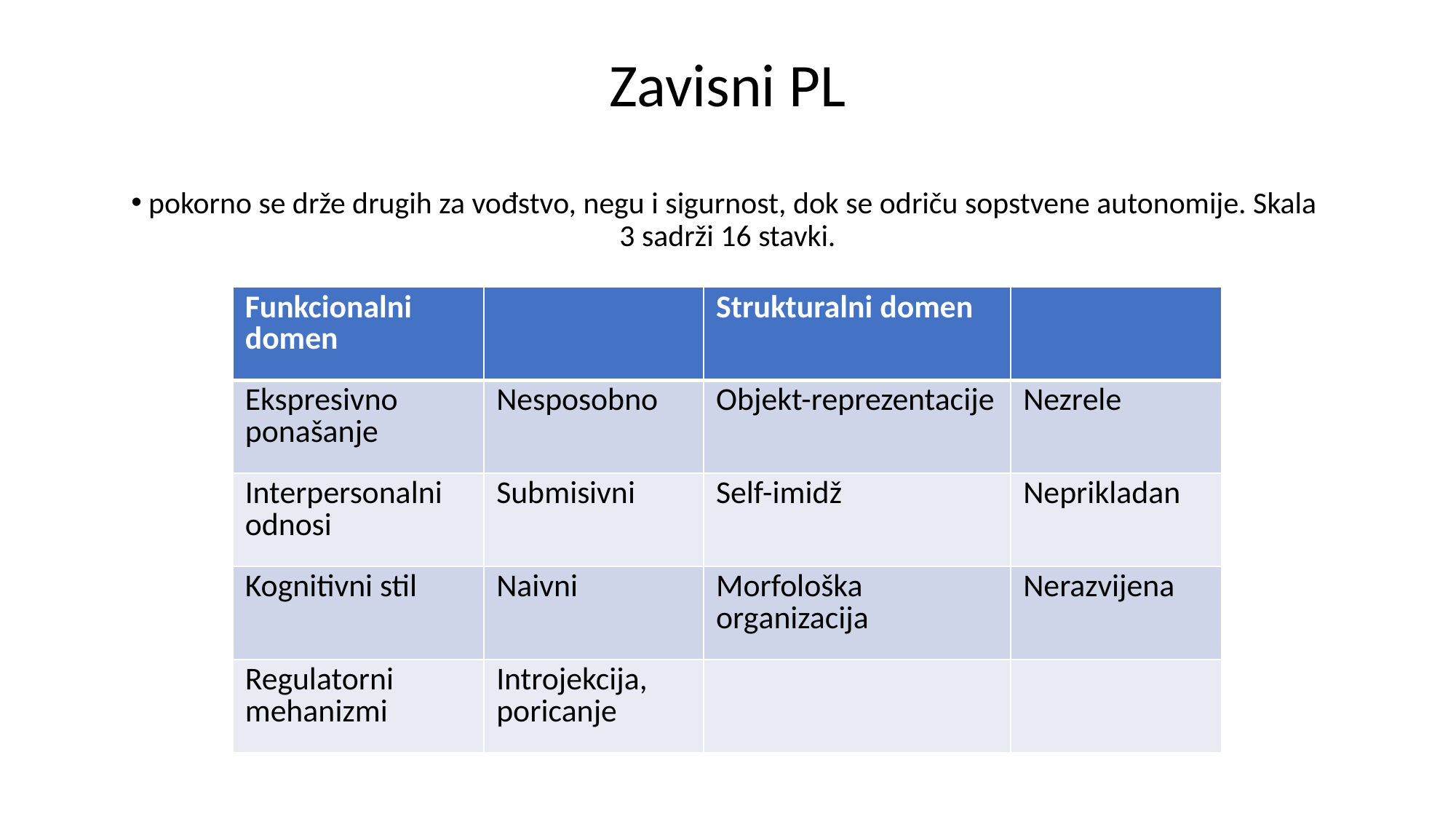

# Zavisni PL
pokorno se drže drugih za vođstvo, negu i sigurnost, dok se odriču sopstvene autonomije. Skala 3 sadrži 16 stavki.
| Funkcionalni domen |  | Strukturalni domen |  |
| --- | --- | --- | --- |
| Ekspresivno ponašanje | Nesposobno | Objekt-reprezentacije | Nezrele |
| Interpersonalni odnosi | Submisivni | Self-imidž | Neprikladan |
| Kognitivni stil | Naivni | Morfološka organizacija | Nerazvijena |
| Regulatorni mehanizmi | Introjekcija, poricanje |  |  |